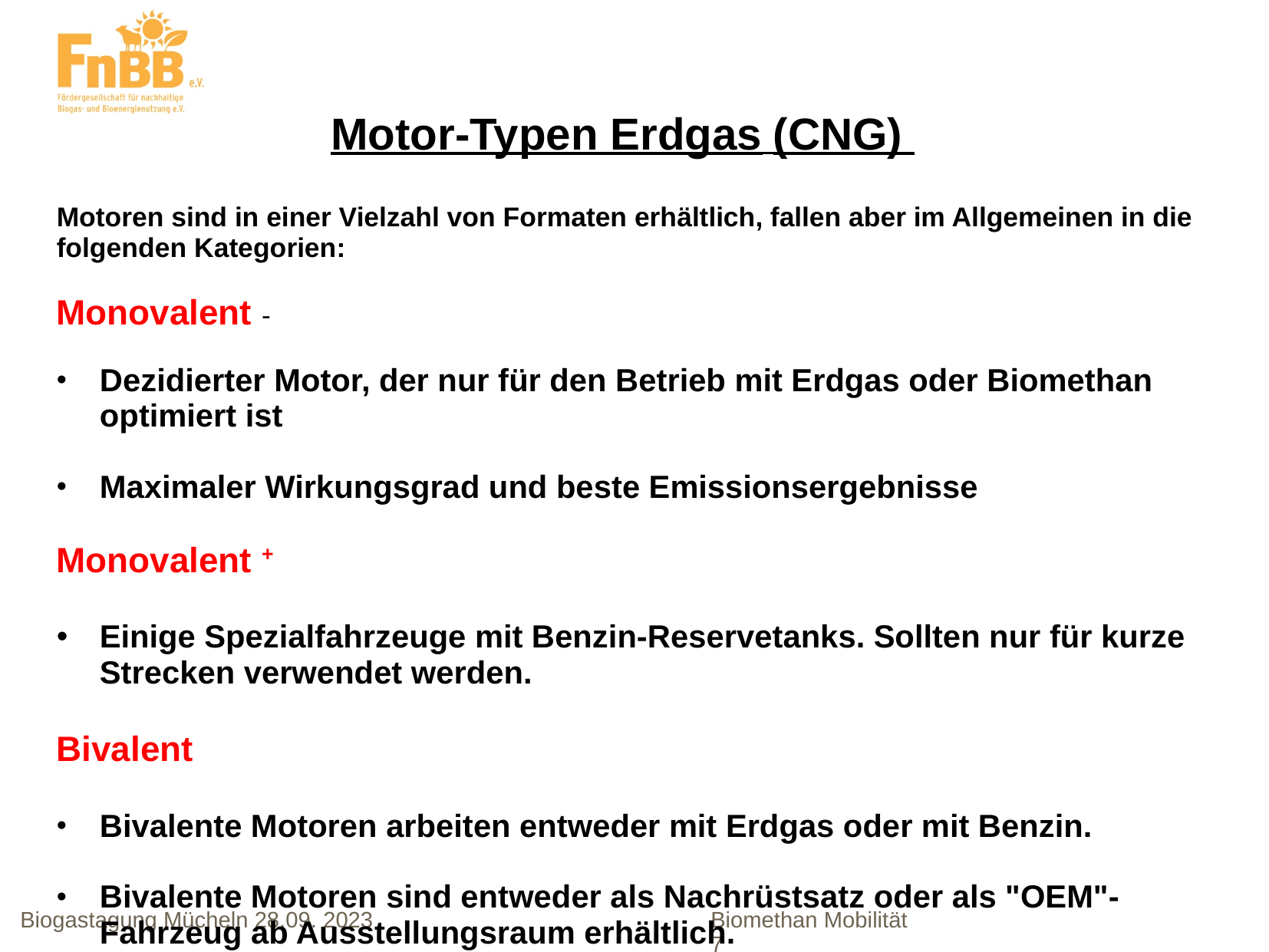

Motor-Typen Erdgas (CNG)

Motoren sind in einer Vielzahl von Formaten erhältlich, fallen aber im Allgemeinen in die folgenden Kategorien:

Monovalent -

Dezidierter Motor, der nur für den Betrieb mit Erdgas oder Biomethan
optimiert ist

Maximaler Wirkungsgrad und beste Emissionsergebnisse

Monovalent +

Einige Spezialfahrzeuge mit Benzin-Reservetanks. Sollten nur für kurze Strecken verwendet werden.

Bivalent

Bivalente Motoren arbeiten entweder mit Erdgas oder mit Benzin.

Bivalente Motoren sind entweder als Nachrüstsatz oder als "OEM"-Fahrzeug ab Ausstellungsraum erhältlich.